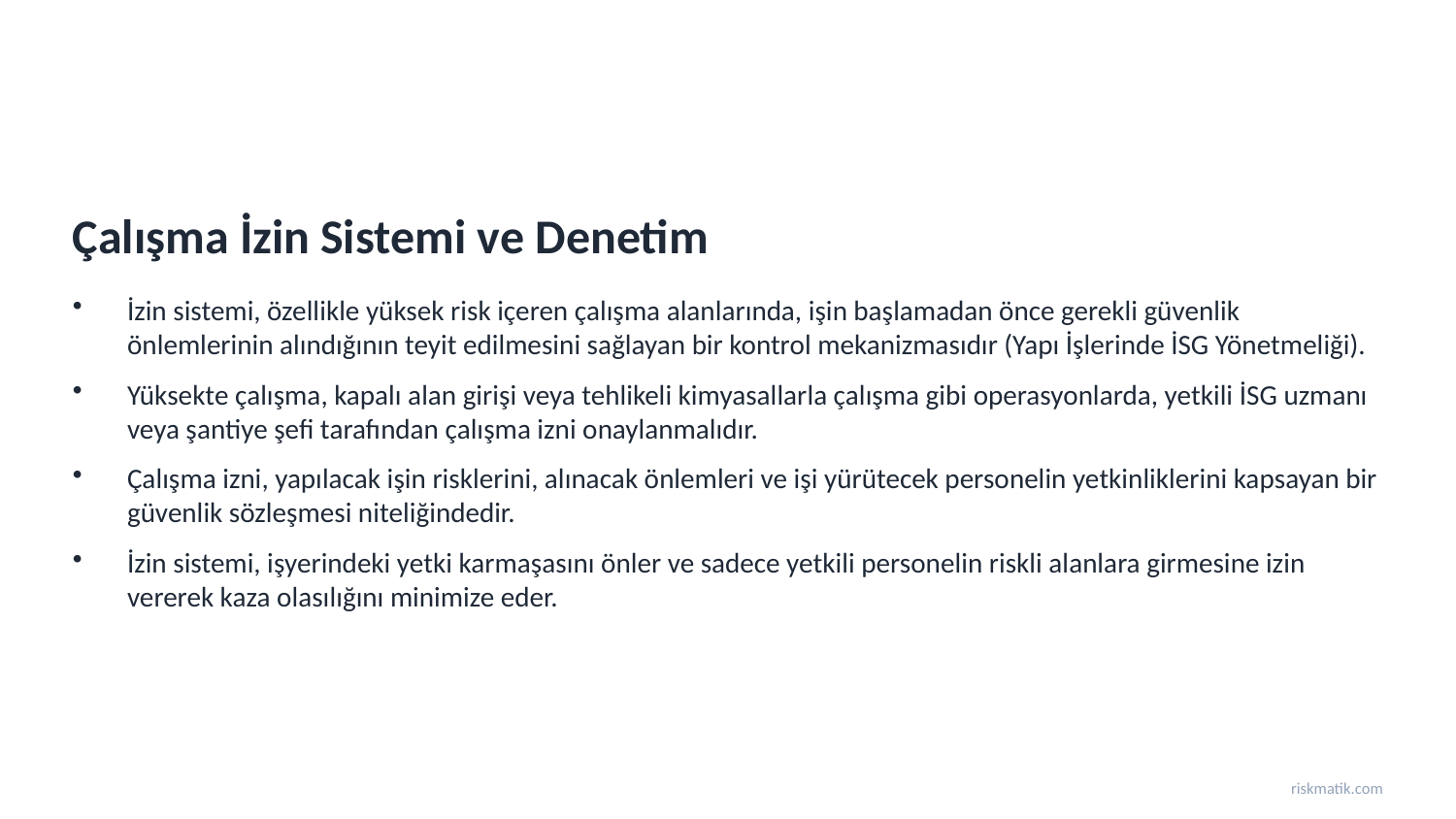

Çalışma İzin Sistemi ve Denetim
İzin sistemi, özellikle yüksek risk içeren çalışma alanlarında, işin başlamadan önce gerekli güvenlik önlemlerinin alındığının teyit edilmesini sağlayan bir kontrol mekanizmasıdır (Yapı İşlerinde İSG Yönetmeliği).
Yüksekte çalışma, kapalı alan girişi veya tehlikeli kimyasallarla çalışma gibi operasyonlarda, yetkili İSG uzmanı veya şantiye şefi tarafından çalışma izni onaylanmalıdır.
Çalışma izni, yapılacak işin risklerini, alınacak önlemleri ve işi yürütecek personelin yetkinliklerini kapsayan bir güvenlik sözleşmesi niteliğindedir.
İzin sistemi, işyerindeki yetki karmaşasını önler ve sadece yetkili personelin riskli alanlara girmesine izin vererek kaza olasılığını minimize eder.
riskmatik.com